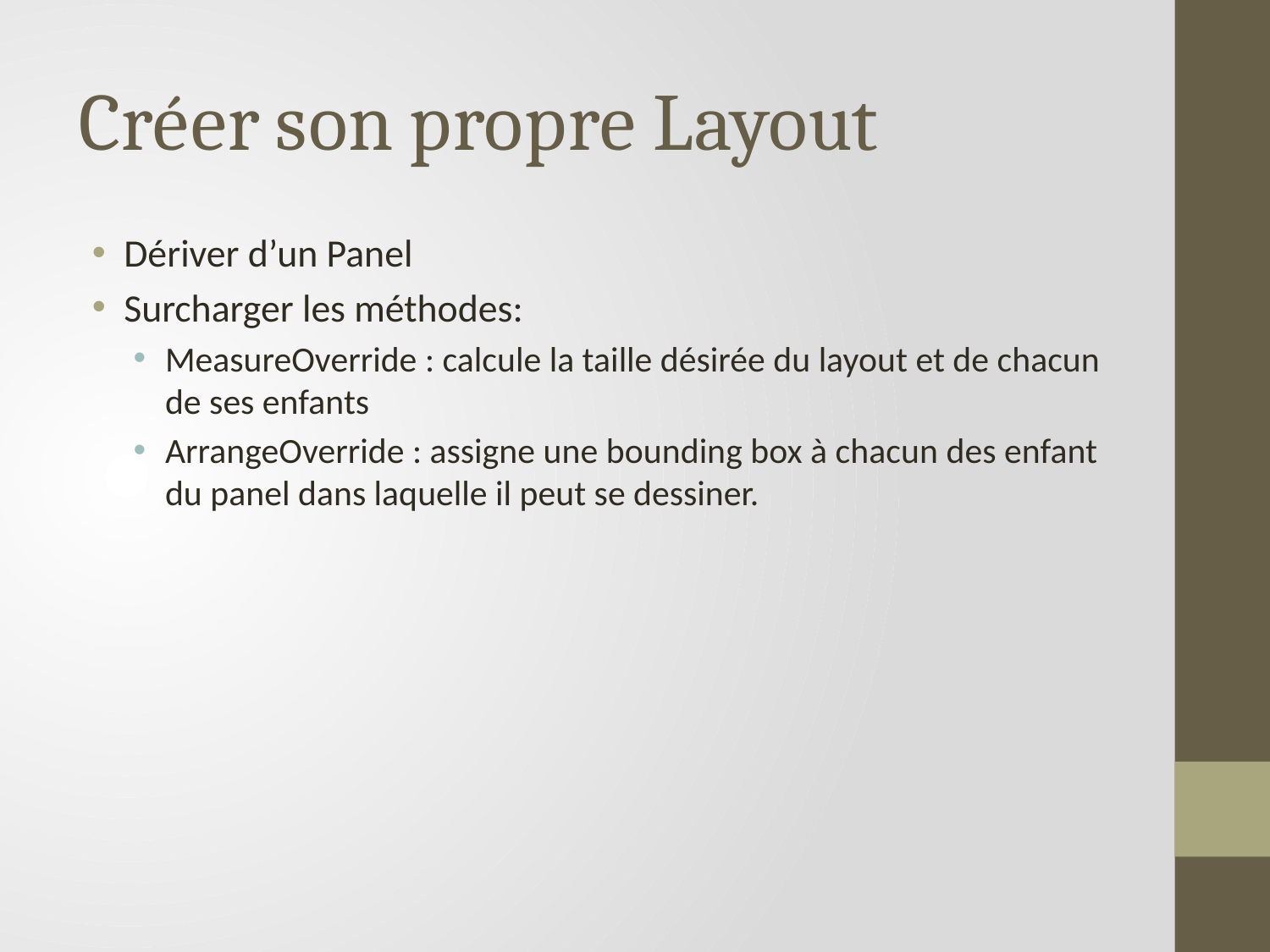

# Créer son propre Layout
Dériver d’un Panel
Surcharger les méthodes:
MeasureOverride : calcule la taille désirée du layout et de chacun de ses enfants
ArrangeOverride : assigne une bounding box à chacun des enfant du panel dans laquelle il peut se dessiner.